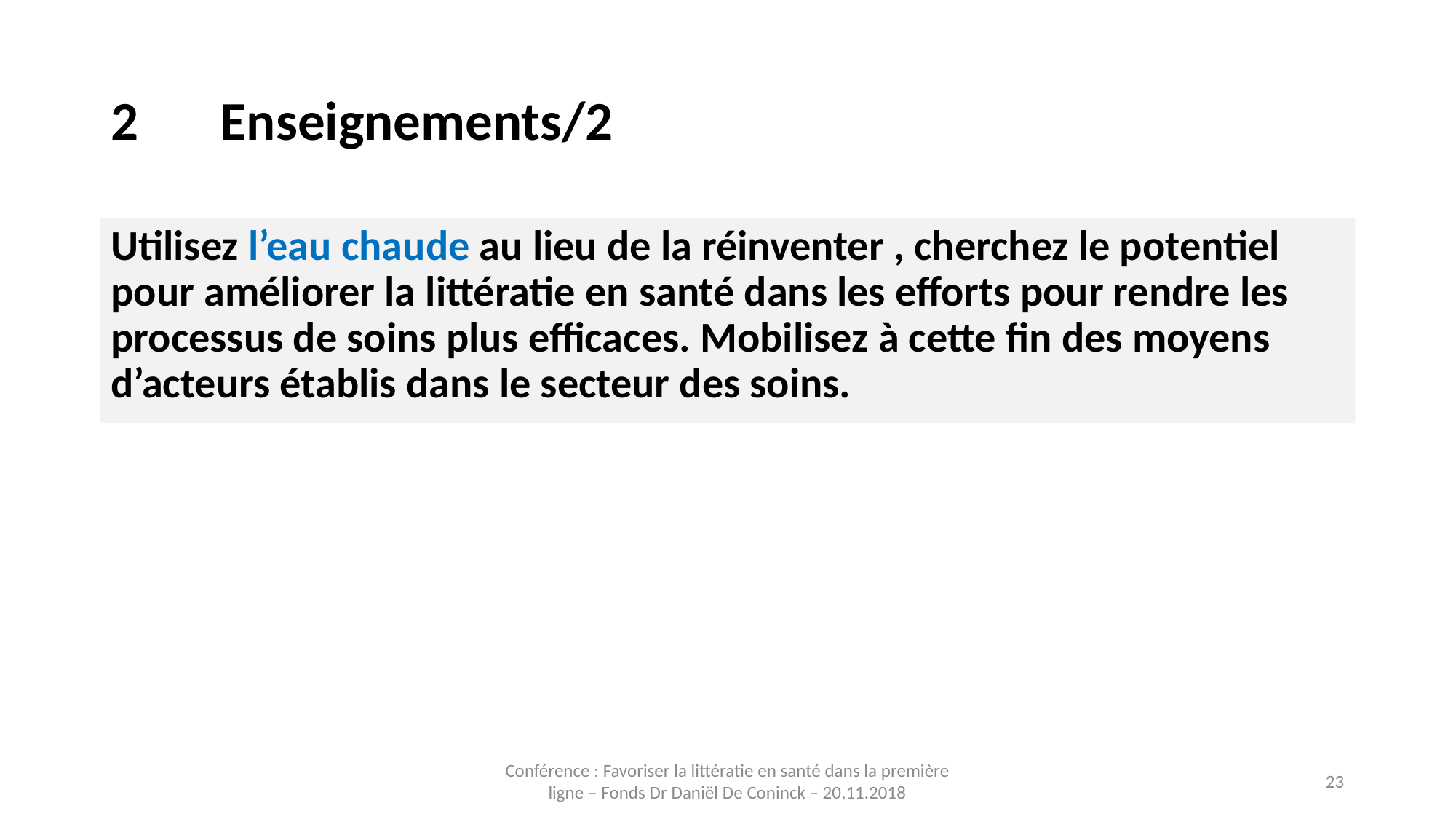

# 2	Enseignements/2
Utilisez l’eau chaude au lieu de la réinventer , cherchez le potentiel pour améliorer la littératie en santé dans les efforts pour rendre les processus de soins plus efficaces. Mobilisez à cette fin des moyens d’acteurs établis dans le secteur des soins.

Conférence : Favoriser la littératie en santé dans la première ligne – Fonds Dr Daniël De Coninck – 20.11.2018
23